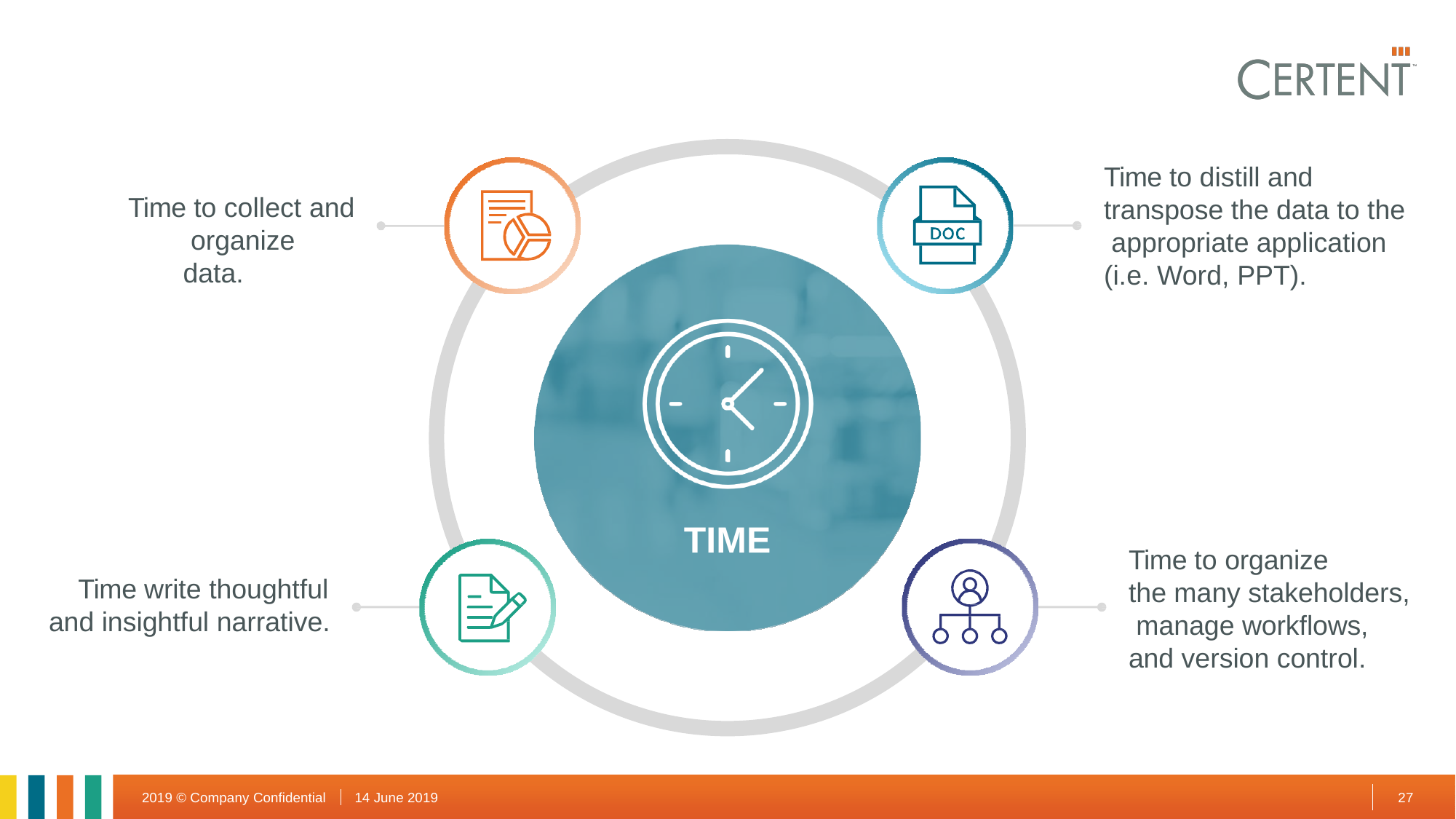

# Time to distill and  transpose the data to the  appropriate application  (i.e. Word, PPT).

Time to collect and  organize data.

TIME

Time to organize
the many stakeholders,  manage workflows,  and version control.

Time write thoughtful
and insightful narrative.

14 June 2019
27
2019 © Company Confidential